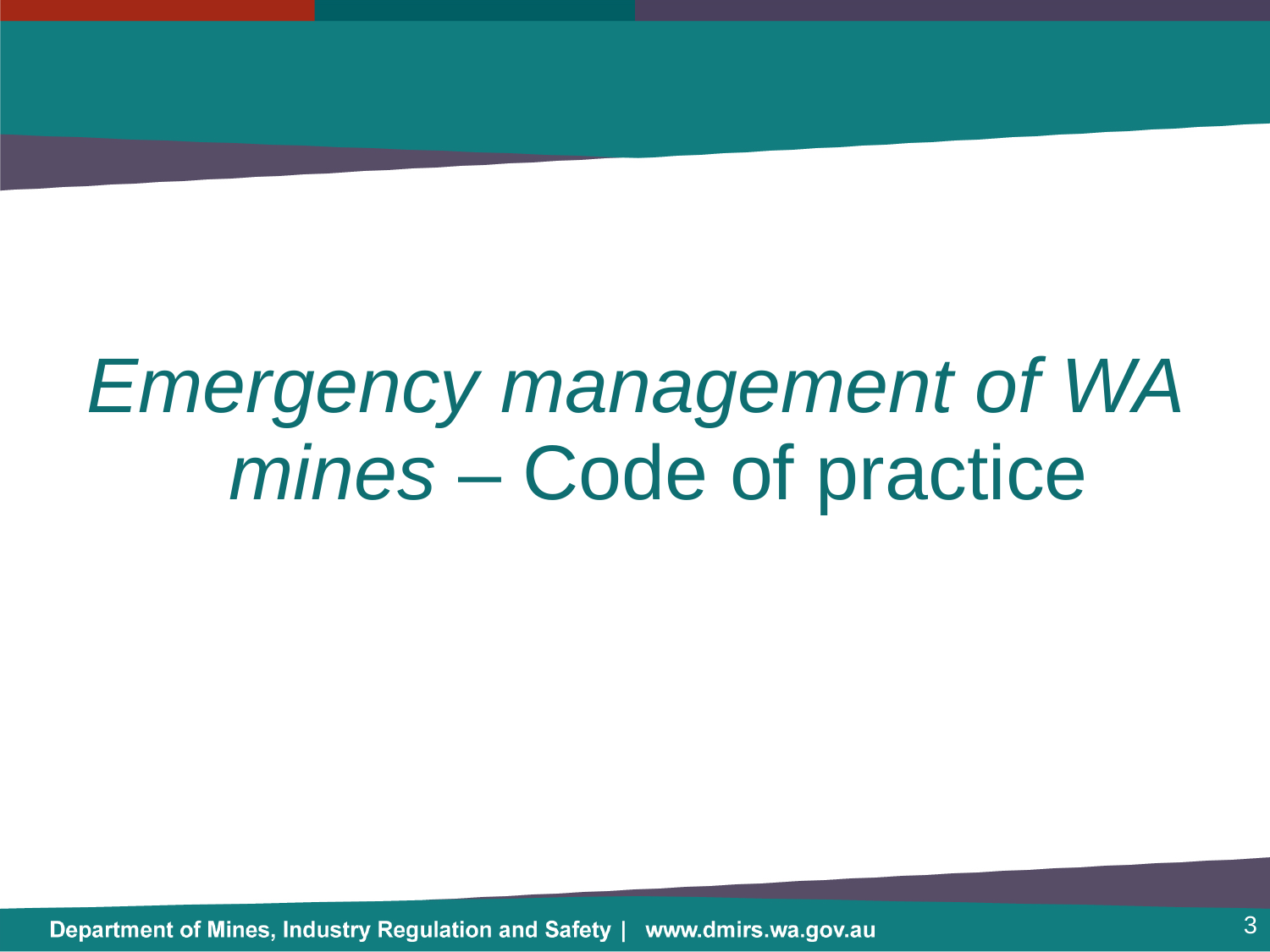

Emergency management of WA mines – Code of practice

3